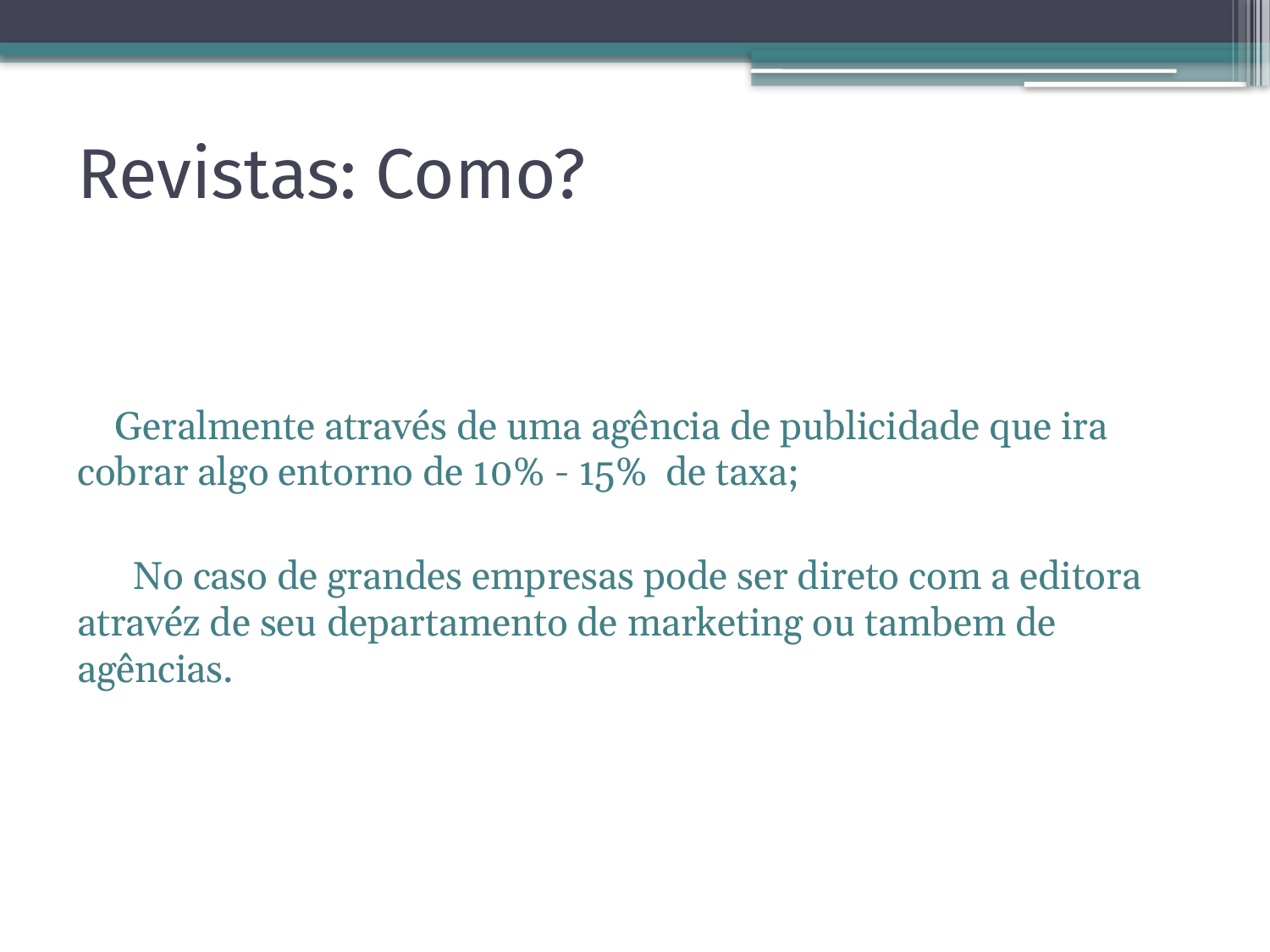

# Revistas: Como?

    Geralmente através de uma agência de publicidade que ira cobrar algo entorno de 10% - 15%  de taxa;

      No caso de grandes empresas pode ser direto com a editora atravéz de seu departamento de marketing ou tambem de agências.